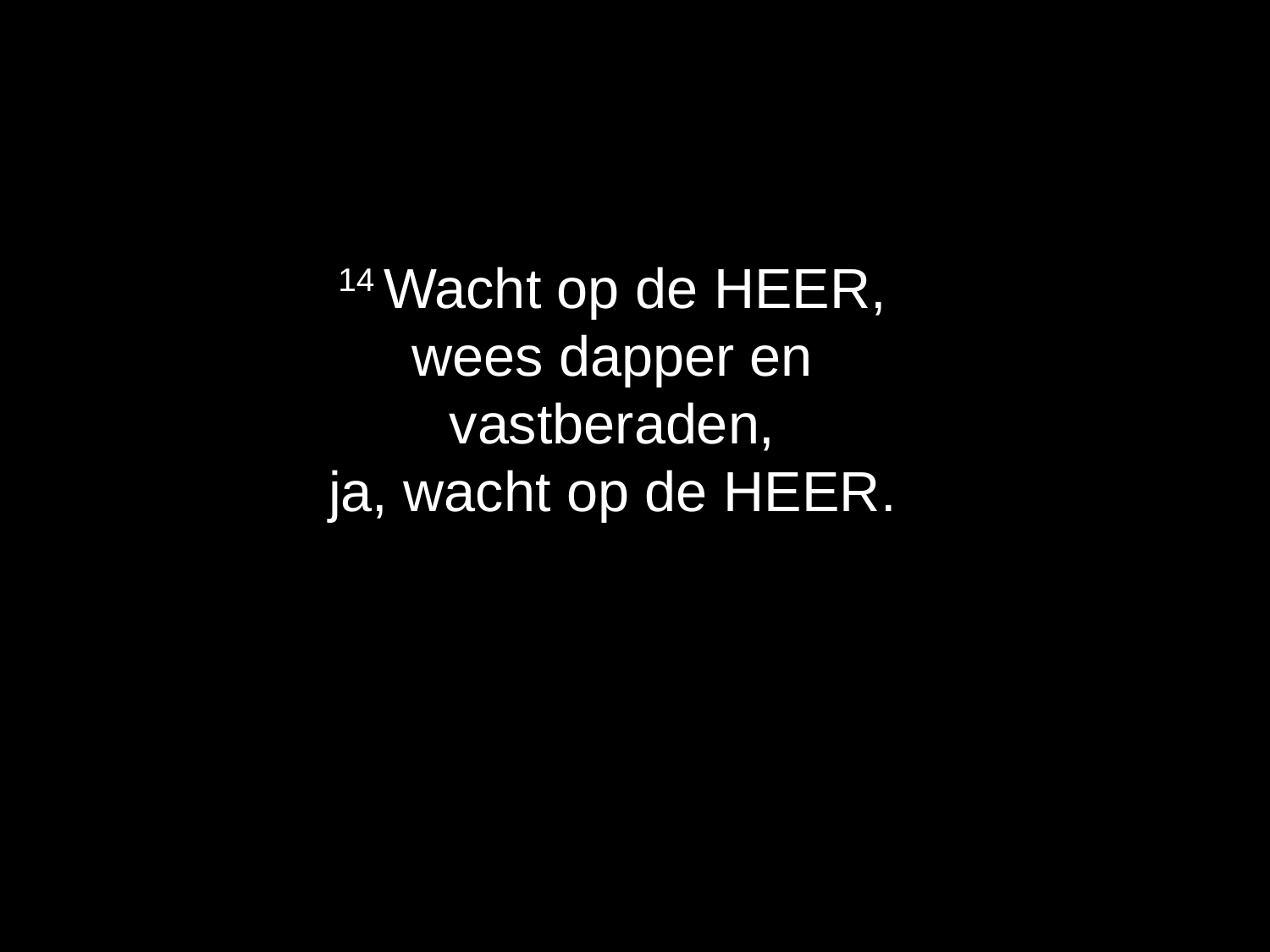

14 Wacht op de HEER,
wees dapper en vastberaden,
ja, wacht op de HEER.